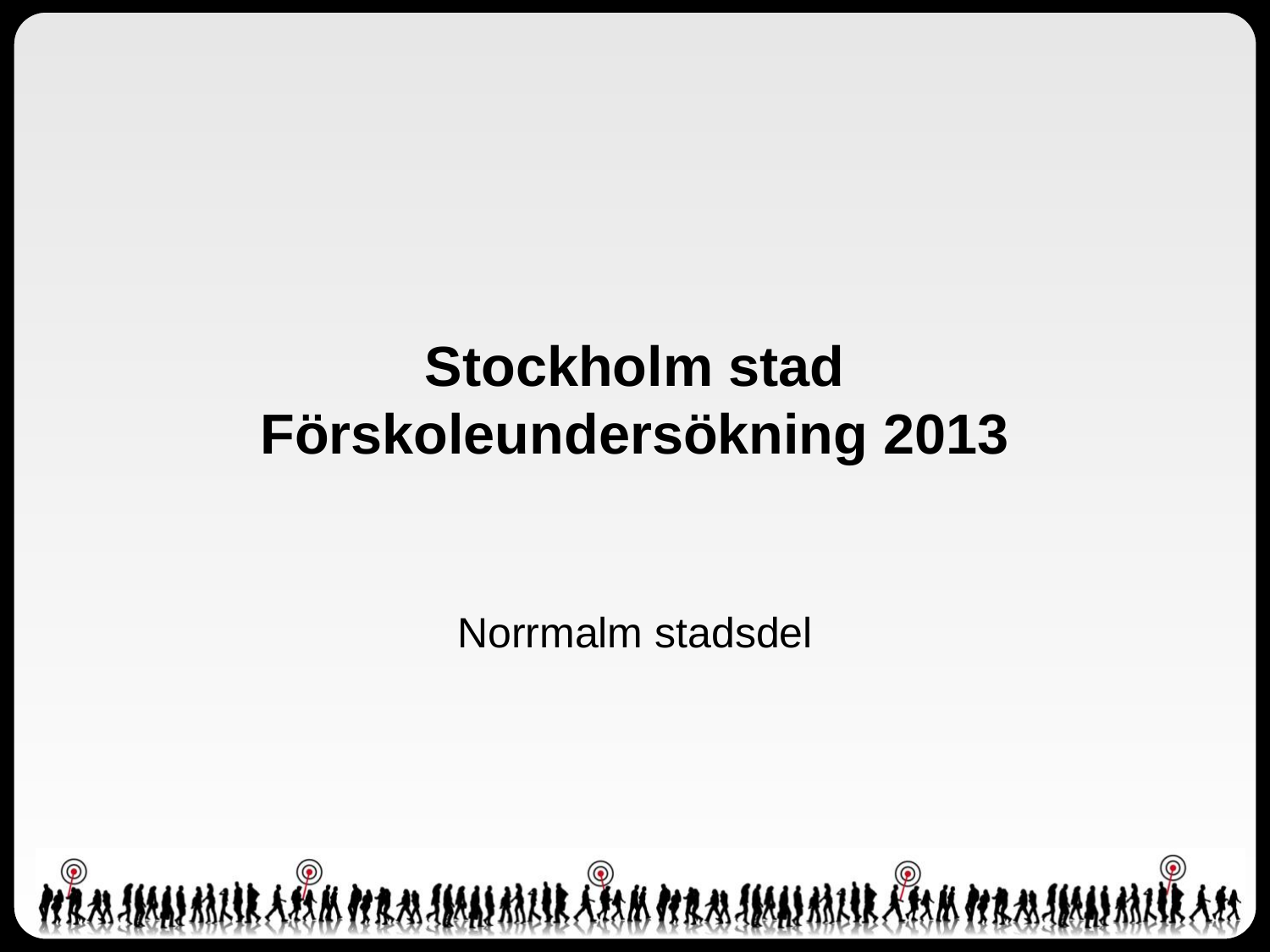

# Stockholm stad Förskoleundersökning 2013

Norrmalm stadsdel